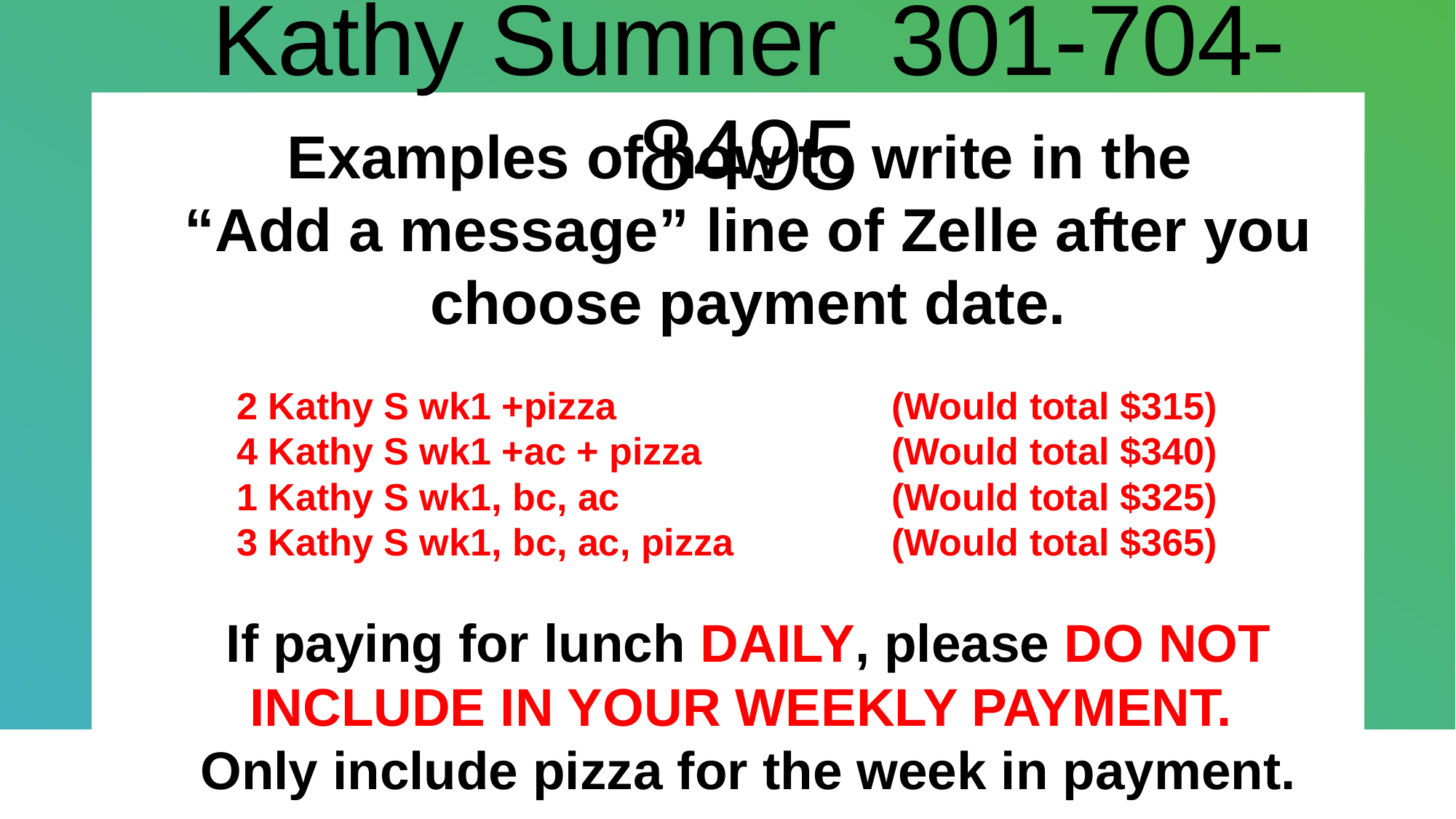

# Kathy Sumner  301-704-8495
Examples of how to write in the
“Add a message” line of Zelle after you choose payment date.

	2 Kathy S wk1 +pizza 			(Would total $315)
	4 Kathy S wk1 +ac + pizza 		(Would total $340)
	1 Kathy S wk1, bc, ac 			(Would total $325)
	3 Kathy S wk1, bc, ac, pizza		(Would total $365)

If paying for lunch DAILY, please DO NOT INCLUDE IN YOUR WEEKLY PAYMENT.
Only include pizza for the week in payment.